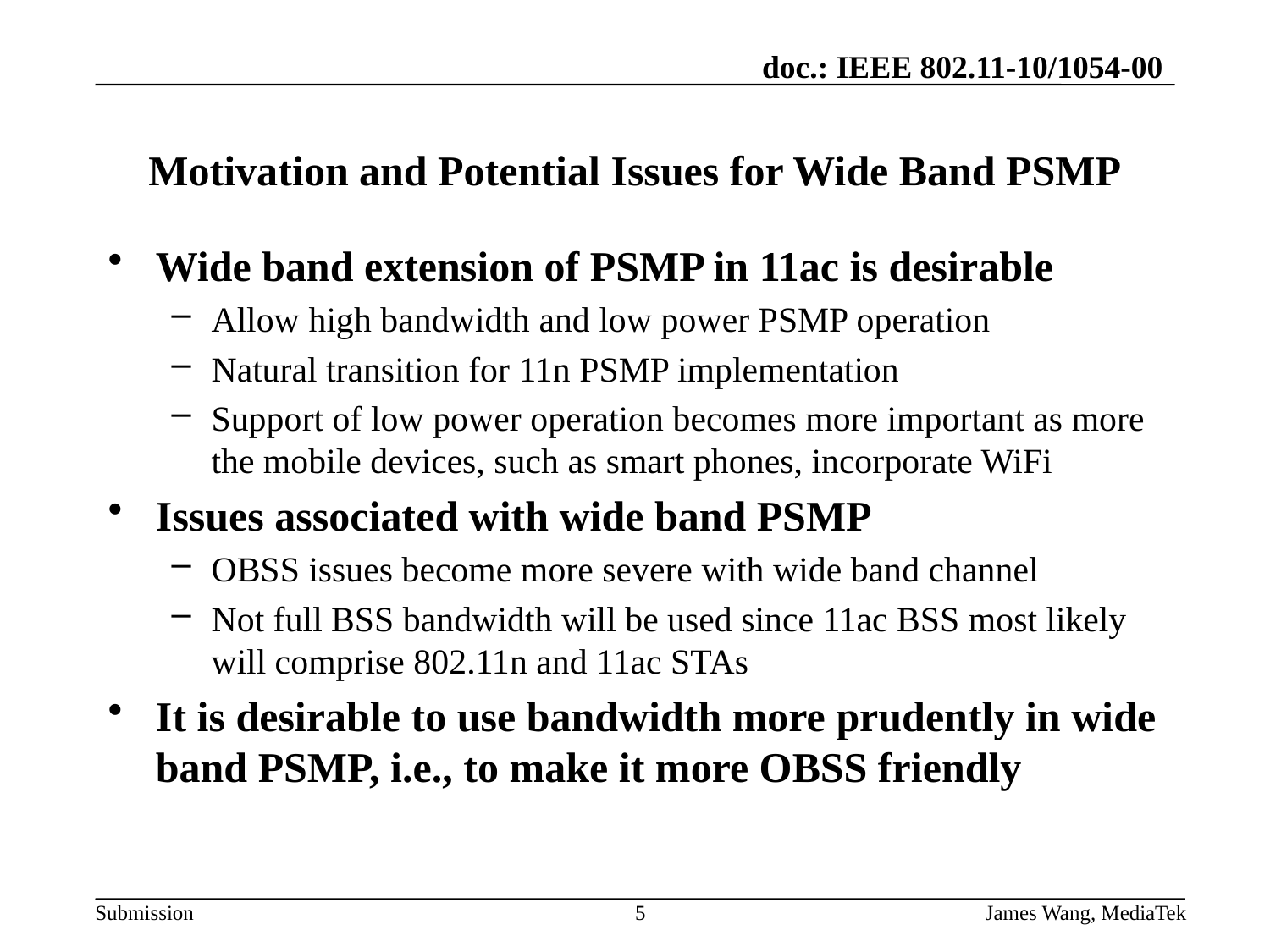

# Motivation and Potential Issues for Wide Band PSMP
Wide band extension of PSMP in 11ac is desirable
Allow high bandwidth and low power PSMP operation
Natural transition for 11n PSMP implementation
Support of low power operation becomes more important as more the mobile devices, such as smart phones, incorporate WiFi
Issues associated with wide band PSMP
OBSS issues become more severe with wide band channel
Not full BSS bandwidth will be used since 11ac BSS most likely will comprise 802.11n and 11ac STAs
It is desirable to use bandwidth more prudently in wide band PSMP, i.e., to make it more OBSS friendly

5
James Wang, MediaTek